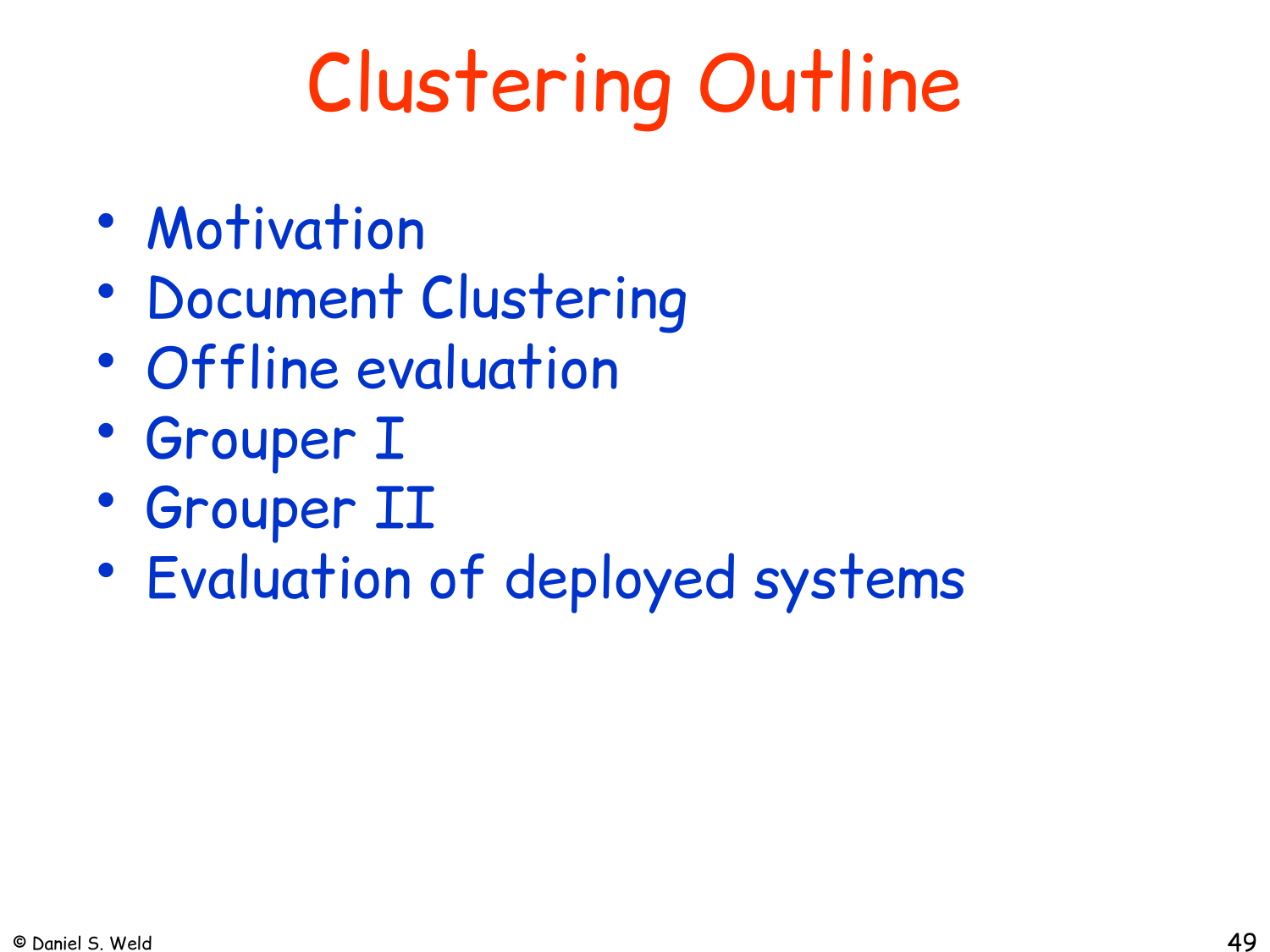

# Clustering Outline
Motivation
Document Clustering
Offline evaluation
Grouper I
Grouper II
Evaluation of deployed systems
49
© Daniel S. Weld